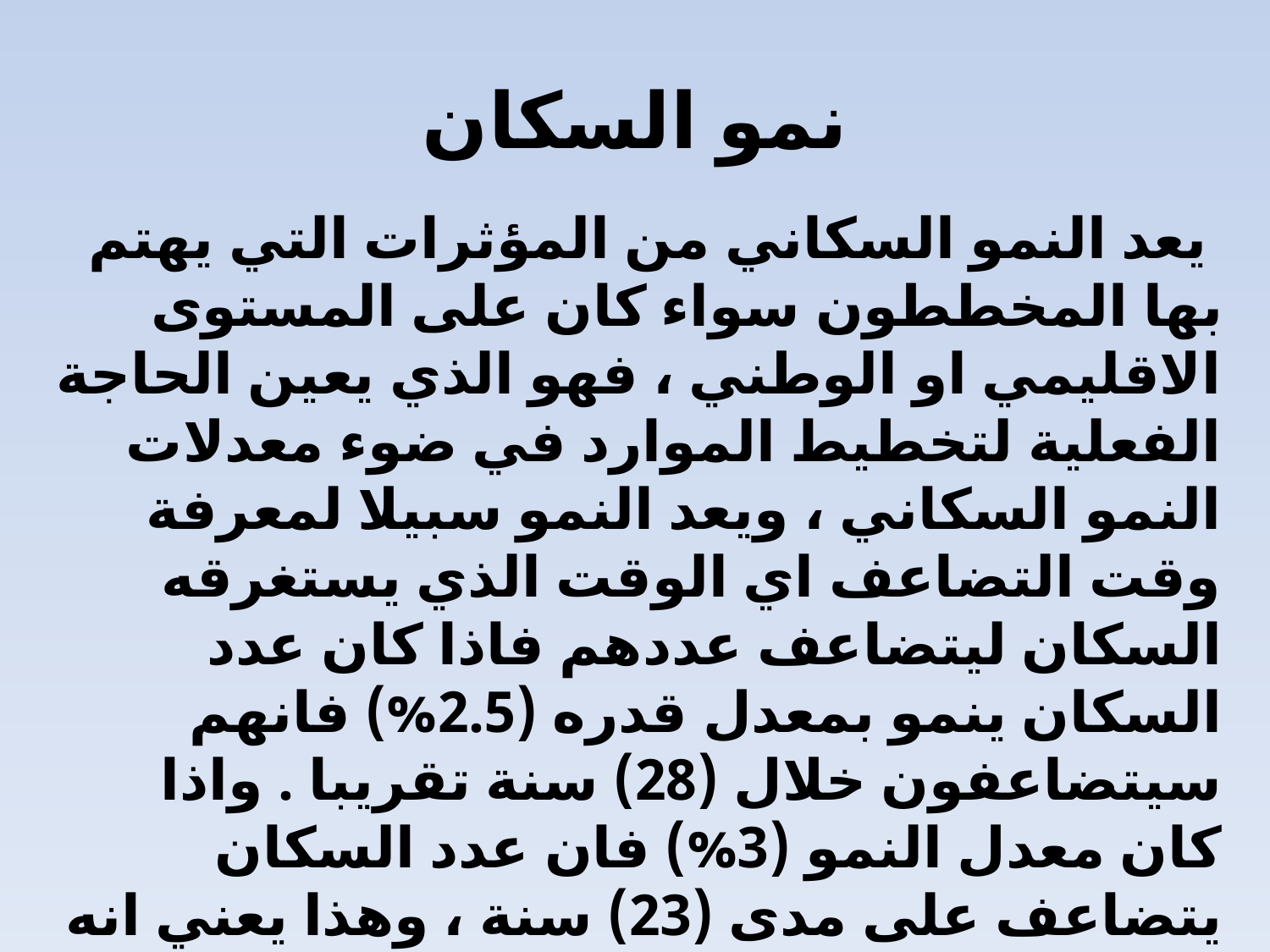

# نمو السكان
 يعد النمو السكاني من المؤثرات التي يهتم بها المخططون سواء كان على المستوى الاقليمي او الوطني ، فهو الذي يعين الحاجة الفعلية لتخطيط الموارد في ضوء معدلات النمو السكاني ، ويعد النمو سبيلا لمعرفة وقت التضاعف اي الوقت الذي يستغرقه السكان ليتضاعف عددهم فاذا كان عدد السكان ينمو بمعدل قدره (2.5%) فانهم سيتضاعفون خلال (28) سنة تقريبا . واذا كان معدل النمو (3%) فان عدد السكان يتضاعف على مدى (23) سنة ، وهذا يعني انه ستكون هناك حاجة ملحة لتلبية الحاجات المتعددة للاعداد المتزايدة من السكان في المستقبل القريب .